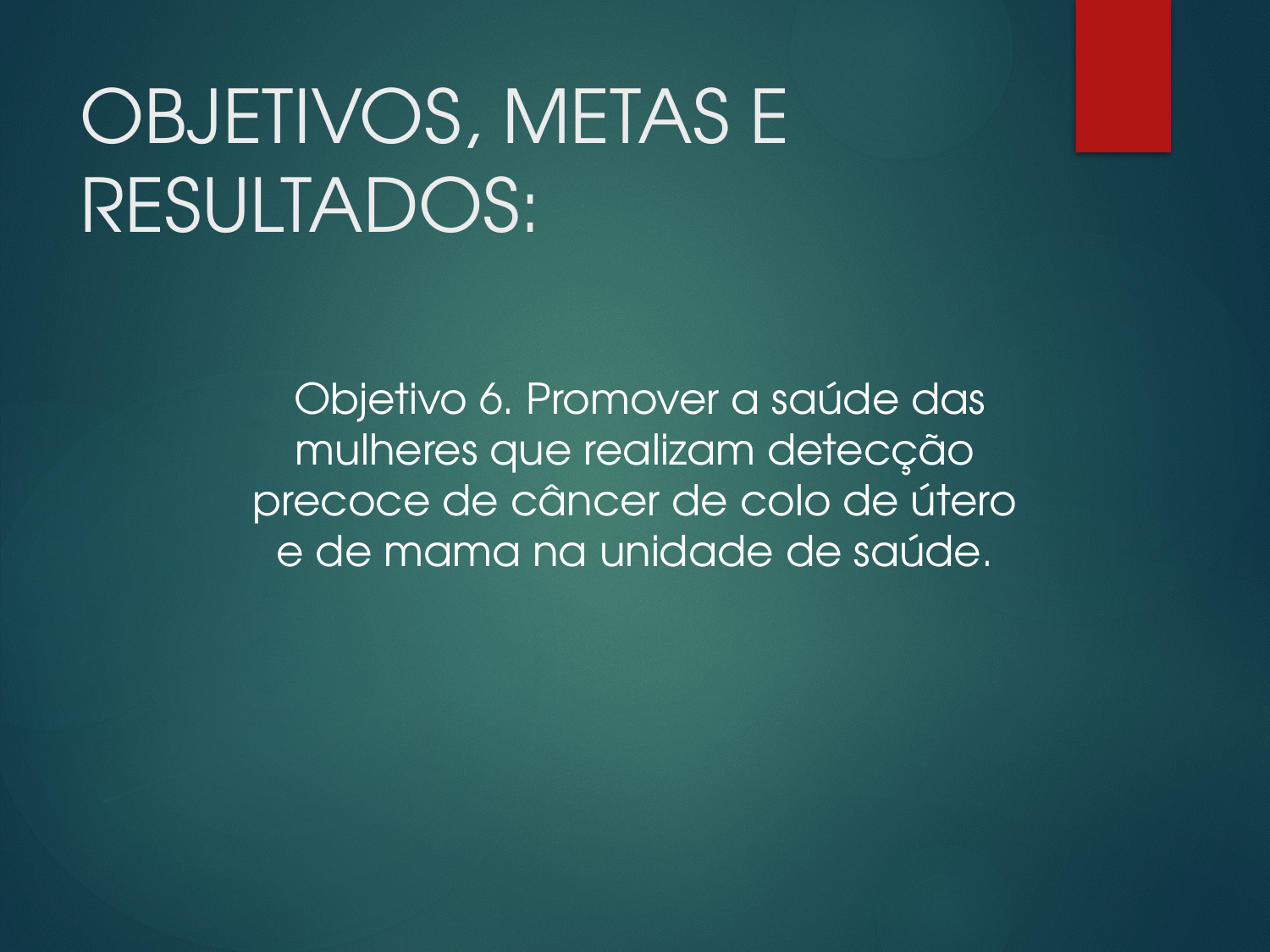

# OBJETIVOS, METAS E RESULTADOS:
 Objetivo 6. Promover a saúde das mulheres que realizam detecção precoce de câncer de colo de útero e de mama na unidade de saúde.